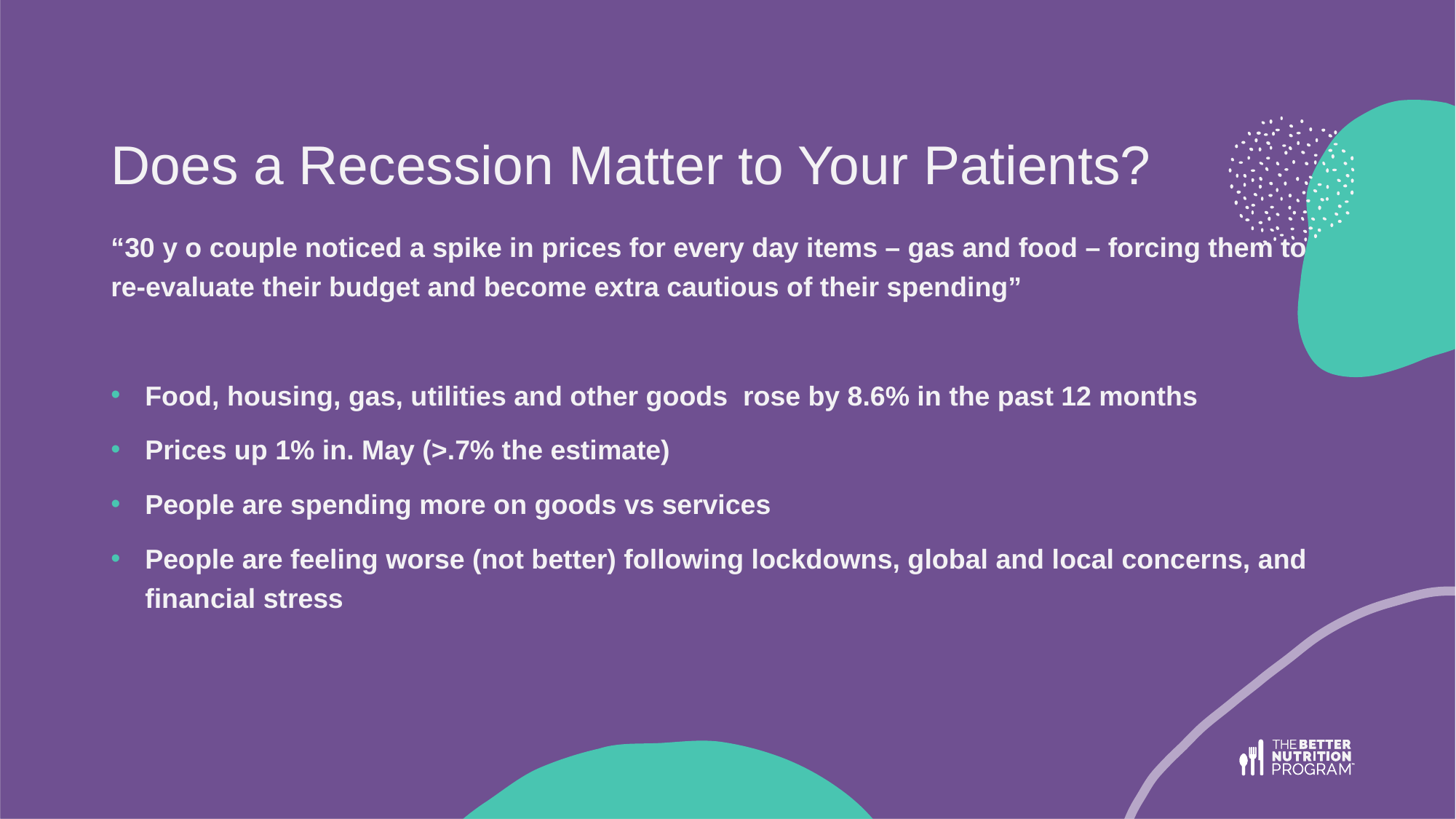

# Does a Recession Matter to Your Patients?
“30 y o couple noticed a spike in prices for every day items – gas and food – forcing them to re-evaluate their budget and become extra cautious of their spending”

Food, housing, gas, utilities and other goods  rose by 8.6% in the past 12 months
Prices up 1% in. May (>.7% the estimate)
People are spending more on goods vs services
People are feeling worse (not better) following lockdowns, global and local concerns, and financial stress